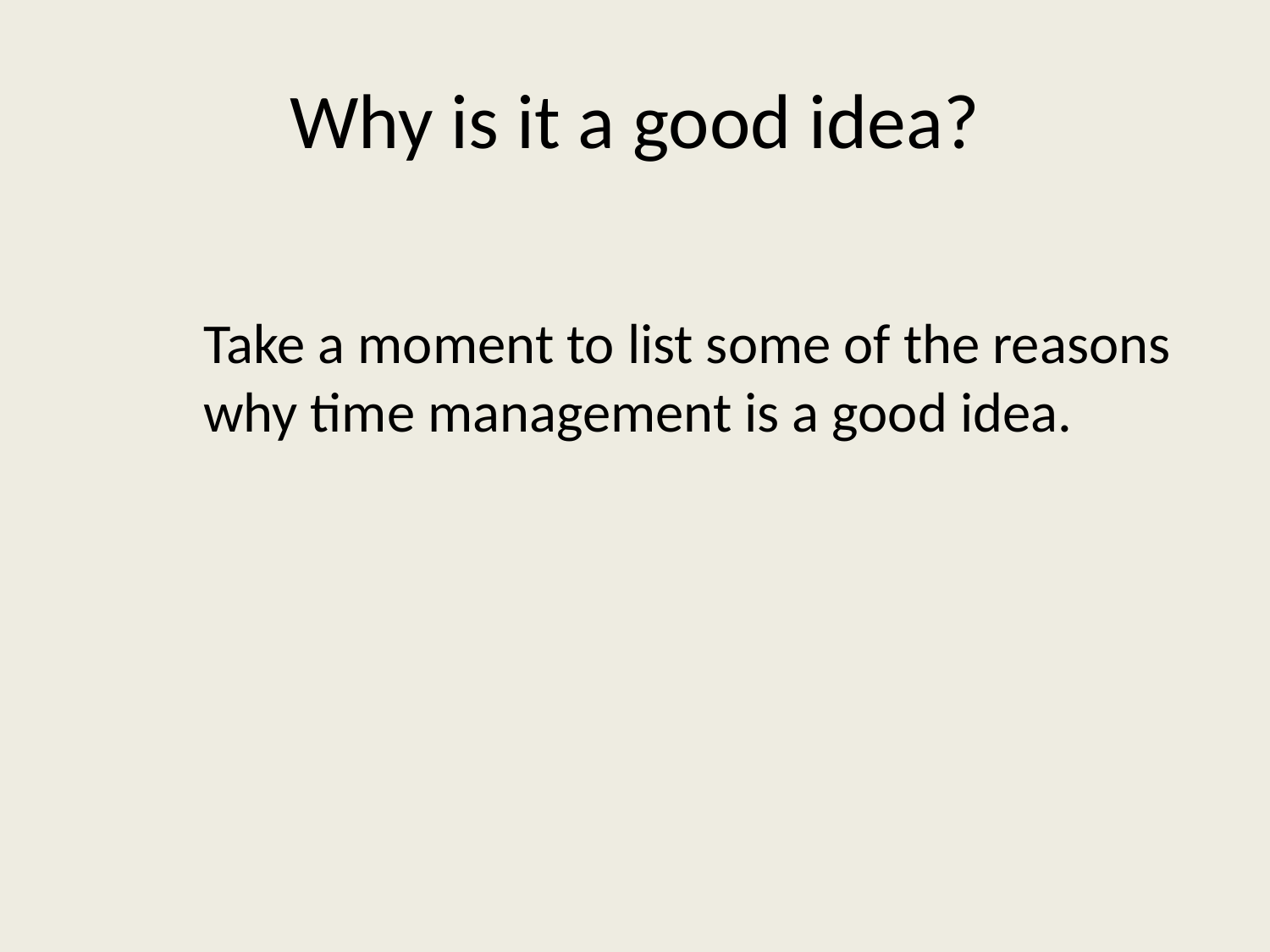

# Why is it a good idea?

	Take a moment to list some of the reasons 	why time management is a good idea.